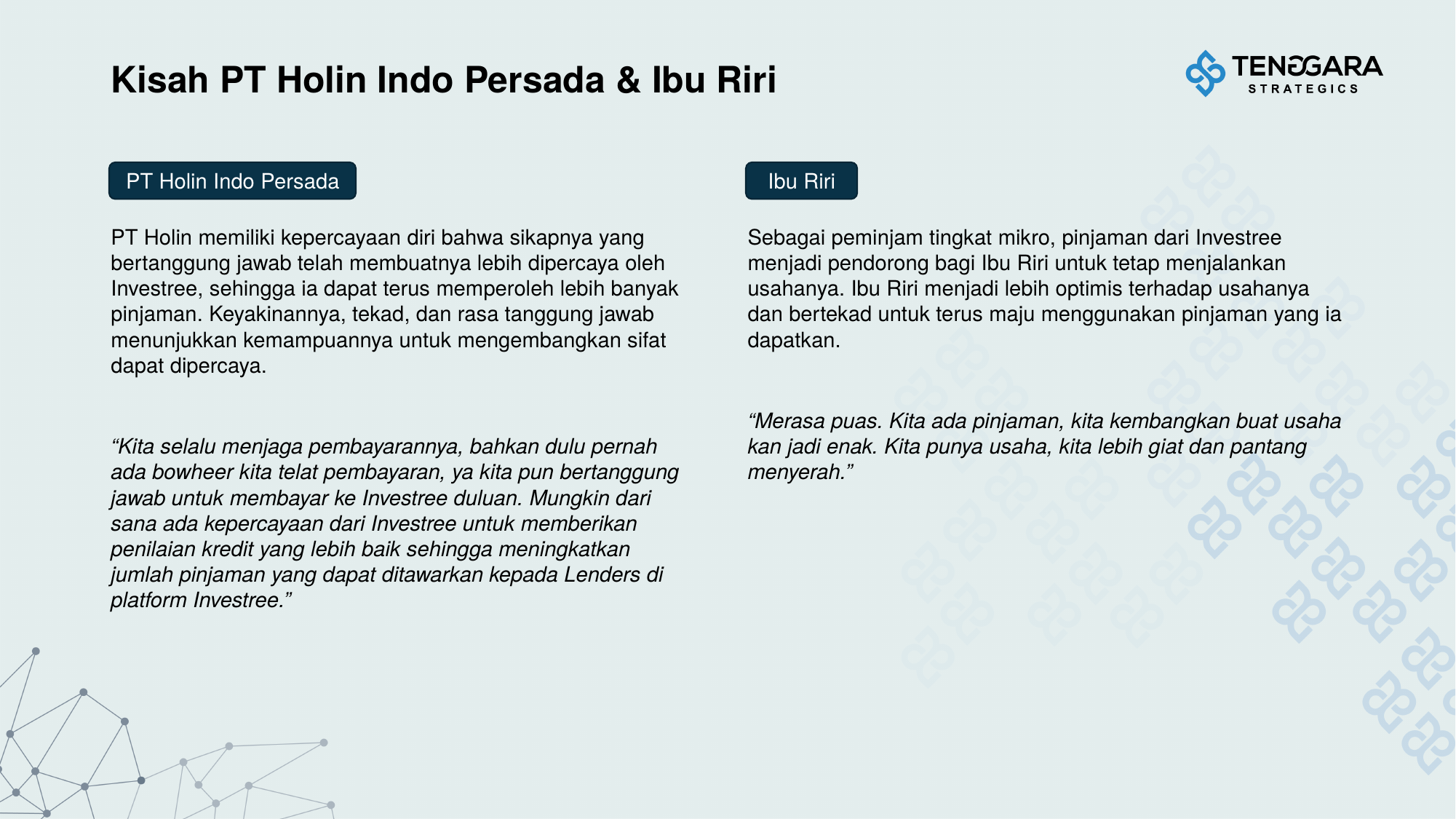

# Kisah PT Holin Indo Persada & Ibu Riri
PT Holin Indo Persada

Ibu Riri
Sebagai peminjam tingkat mikro, pinjaman dari Investree menjadi pendorong bagi Ibu Riri untuk tetap menjalankan usahanya. Ibu Riri menjadi lebih optimis terhadap usahanya dan bertekad untuk terus maju menggunakan pinjaman yang ia dapatkan.

“Merasa puas. Kita ada pinjaman, kita kembangkan buat usaha kan jadi enak. Kita punya usaha, kita lebih giat dan pantang menyerah.”
PT Holin memiliki kepercayaan diri bahwa sikapnya yang bertanggung jawab telah membuatnya lebih dipercaya oleh Investree, sehingga ia dapat terus memperoleh lebih banyak pinjaman. Keyakinannya, tekad, dan rasa tanggung jawab menunjukkan kemampuannya untuk mengembangkan sifat dapat dipercaya.

“Kita selalu menjaga pembayarannya, bahkan dulu pernah ada bowheer kita telat pembayaran, ya kita pun bertanggung jawab untuk membayar ke Investree duluan. Mungkin dari sana ada kepercayaan dari Investree untuk memberikan penilaian kredit yang lebih baik sehingga meningkatkan jumlah pinjaman yang dapat ditawarkan kepada Lenders di platform Investree.”